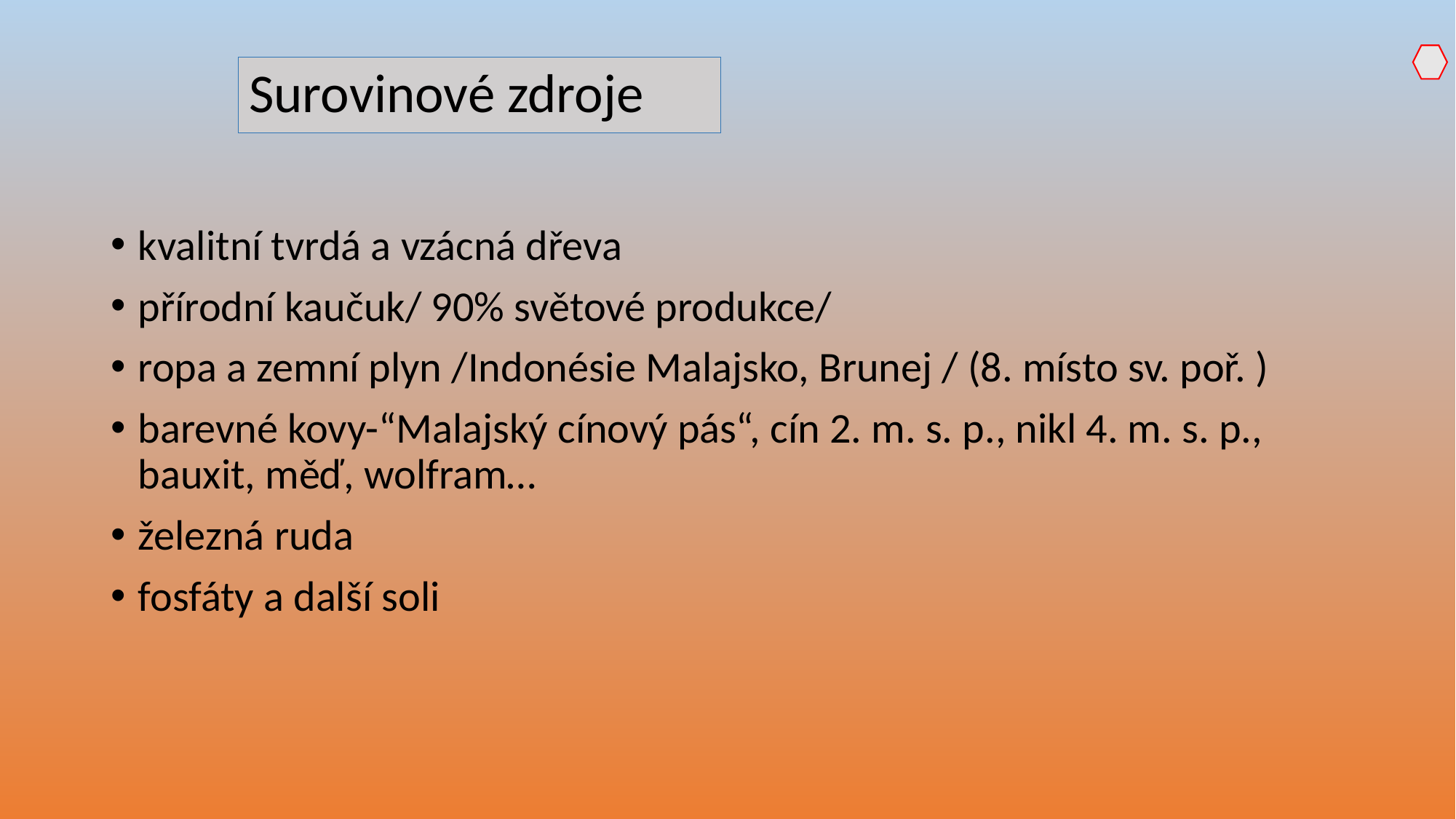

# Surovinové zdroje
kvalitní tvrdá a vzácná dřeva
přírodní kaučuk/ 90% světové produkce/
ropa a zemní plyn /Indonésie Malajsko, Brunej / (8. místo sv. poř. )
barevné kovy-“Malajský cínový pás“, cín 2. m. s. p., nikl 4. m. s. p., bauxit, měď, wolfram…
železná ruda
fosfáty a další soli